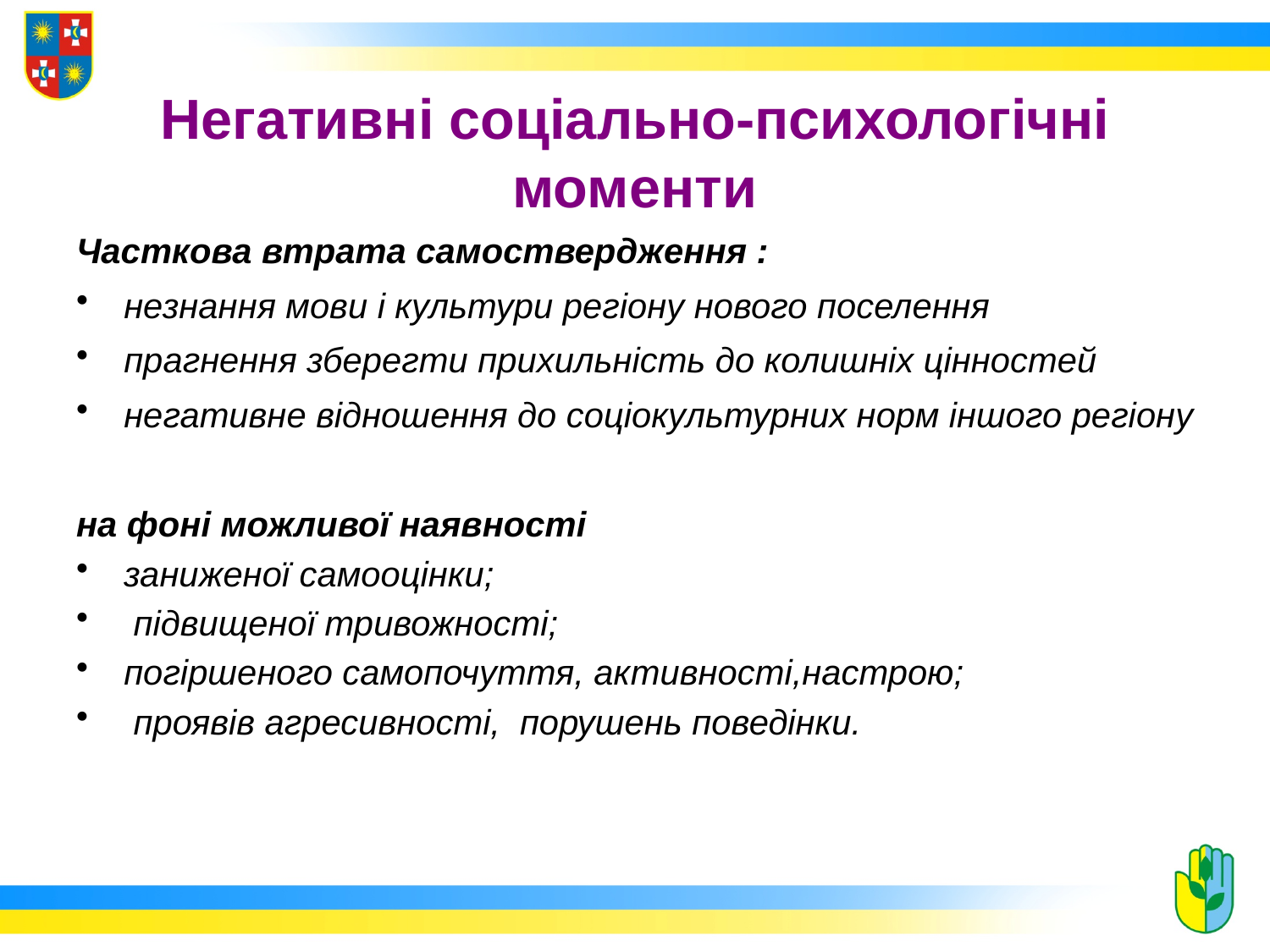

# Негативні соціально-психологічні моменти
Часткова втрата самоствердження :
незнання мови і культури регіону нового поселення
прагнення зберегти прихильність до колишніх цінностей
негативне відношення до соціокультурних норм іншого регіону

на фоні можливої наявності
заниженої самооцінки;
 підвищеної тривожності;
погіршеного самопочуття, активності,настрою;
 проявів агресивності,  порушень поведінки.